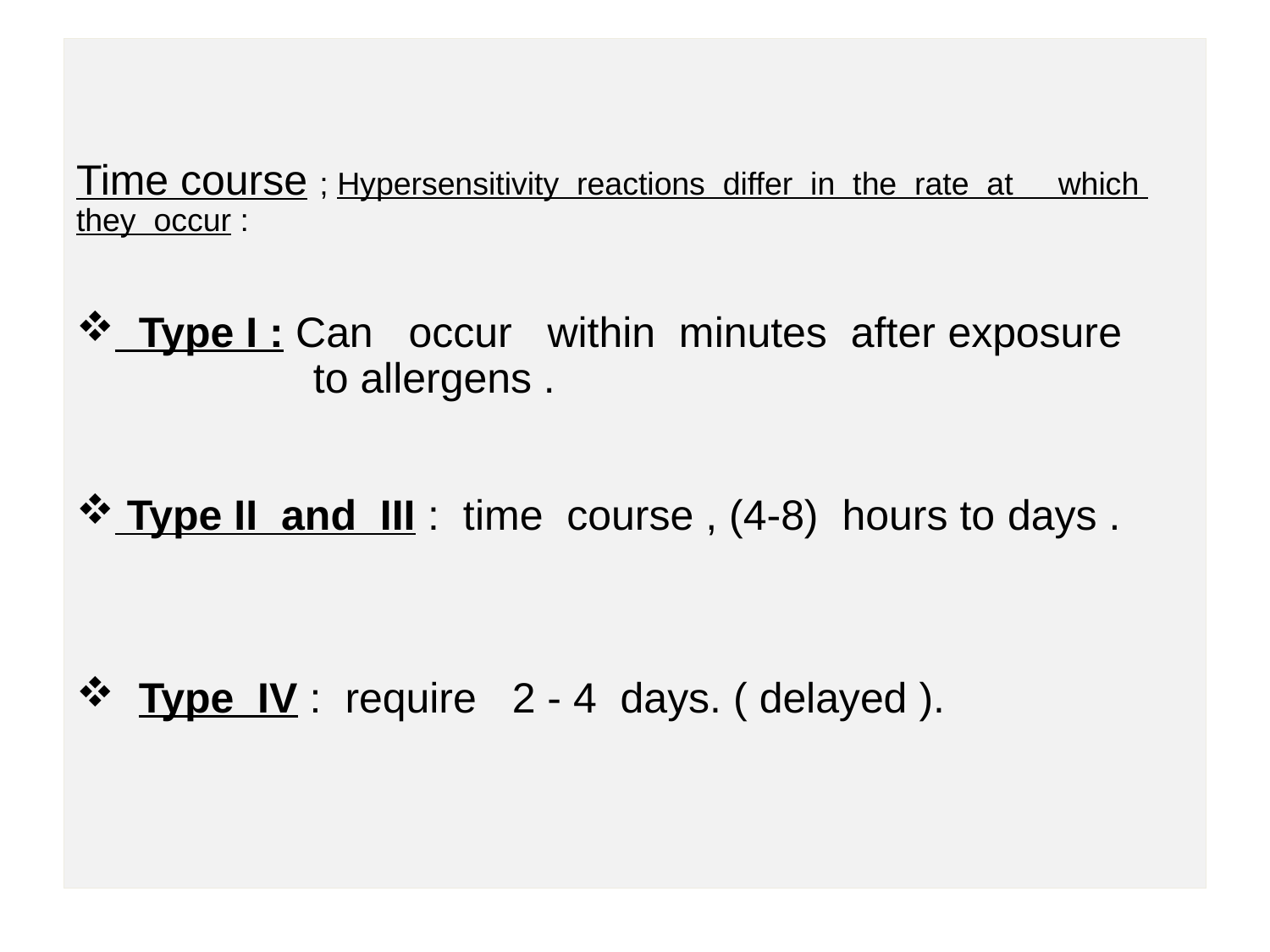

# Time course ; Hypersensitivity  reactions  differ  in  the  rate  at     which  they  occur :

  Type I : Can   occur   within  minutes  after exposure
                    to allergens .

 Type II  and  III :  time  course , (4-8)  hours to days .

  Type  IV :  require   2 - 4  days. ( delayed ).